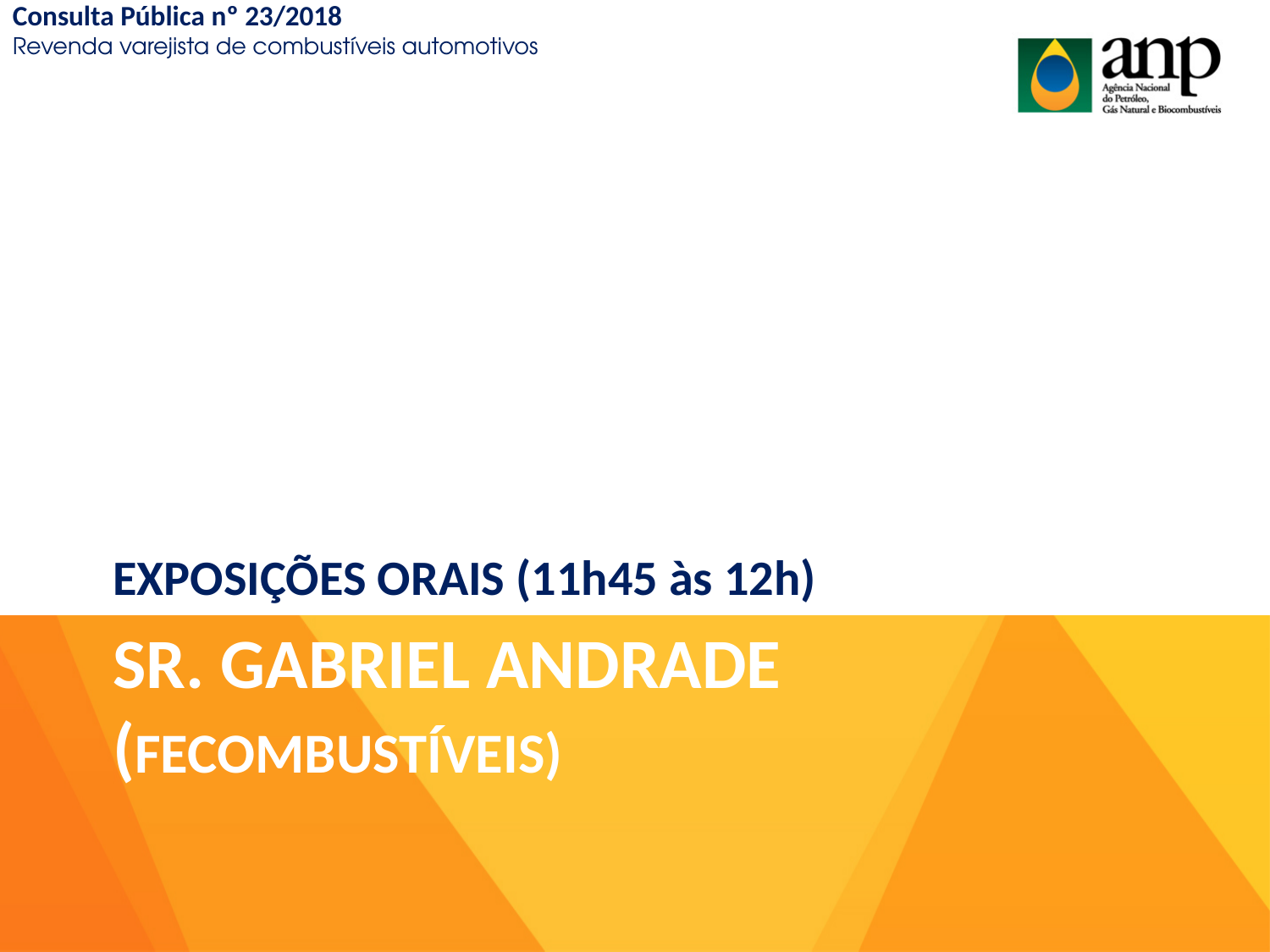

Consulta Pública nº 23/2018
Revenda varejista de combustíveis automotivos
EXPOSIÇÕES ORAIS (11h45 às 12h)
# SR. Gabriel andrade (fecombustíveis)